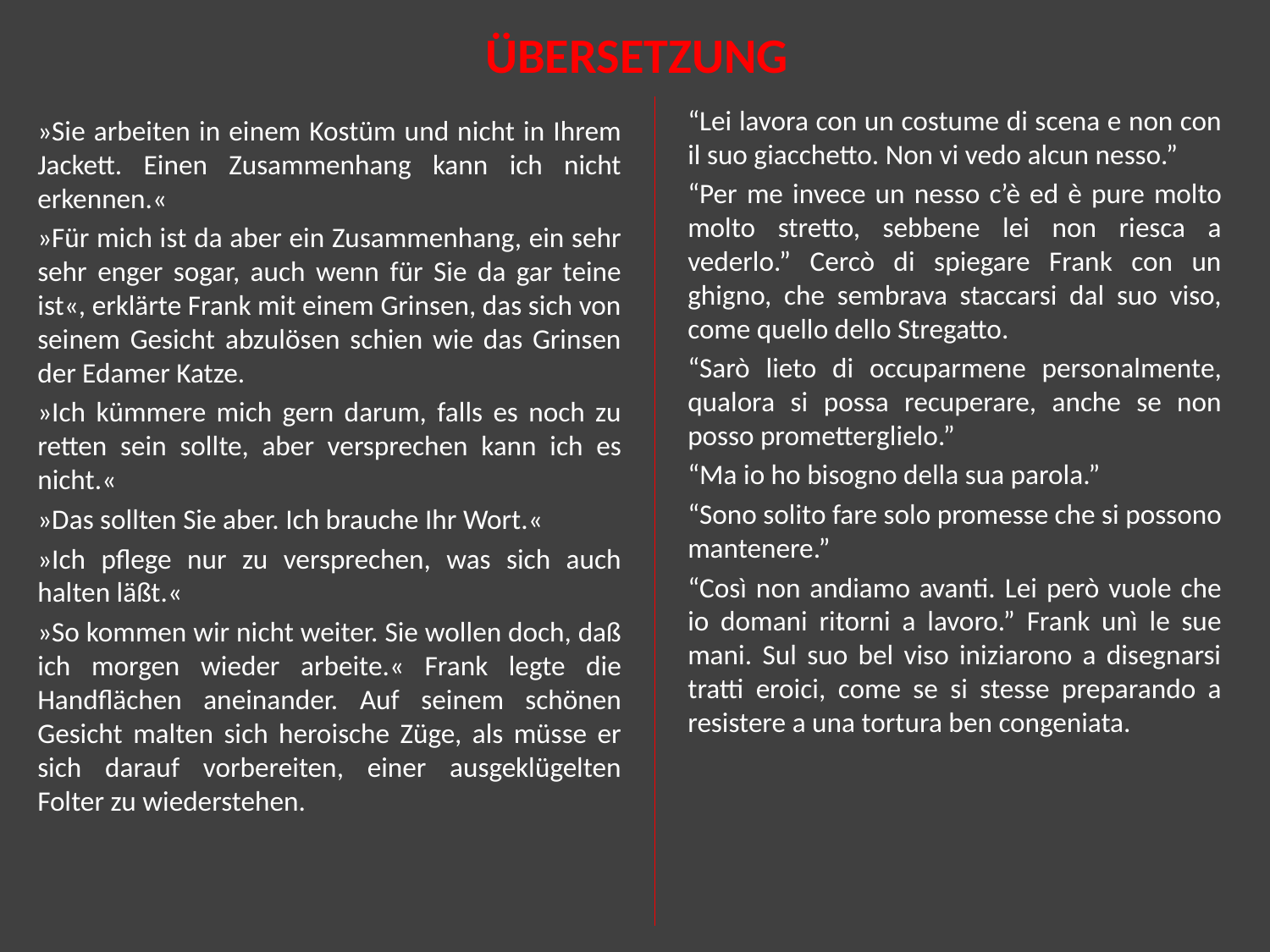

# ÜBERSETZUNG
“Lei lavora con un costume di scena e non con il suo giacchetto. Non vi vedo alcun nesso.”
“Per me invece un nesso c’è ed è pure molto molto stretto, sebbene lei non riesca a vederlo.” Cercò di spiegare Frank con un ghigno, che sembrava staccarsi dal suo viso, come quello dello Stregatto.
“Sarò lieto di occuparmene personalmente, qualora si possa recuperare, anche se non posso prometterglielo.”
“Ma io ho bisogno della sua parola.”
“Sono solito fare solo promesse che si possono mantenere.”
“Così non andiamo avanti. Lei però vuole che io domani ritorni a lavoro.” Frank unì le sue mani. Sul suo bel viso iniziarono a disegnarsi tratti eroici, come se si stesse preparando a resistere a una tortura ben congeniata.

»Sie arbeiten in einem Kostüm und nicht in Ihrem Jackett. Einen Zusammenhang kann ich nicht erkennen.«
»Für mich ist da aber ein Zusammenhang, ein sehr sehr enger sogar, auch wenn für Sie da gar teine ist«, erklärte Frank mit einem Grinsen, das sich von seinem Gesicht abzulösen schien wie das Grinsen der Edamer Katze.
»Ich kümmere mich gern darum, falls es noch zu retten sein sollte, aber versprechen kann ich es nicht.«
»Das sollten Sie aber. Ich brauche Ihr Wort.«
»Ich pflege nur zu versprechen, was sich auch halten läßt.«
»So kommen wir nicht weiter. Sie wollen doch, daß ich morgen wieder arbeite.« Frank legte die Handflächen aneinander. Auf seinem schönen Gesicht malten sich heroische Züge, als müsse er sich darauf vorbereiten, einer ausgeklügelten Folter zu wiederstehen.